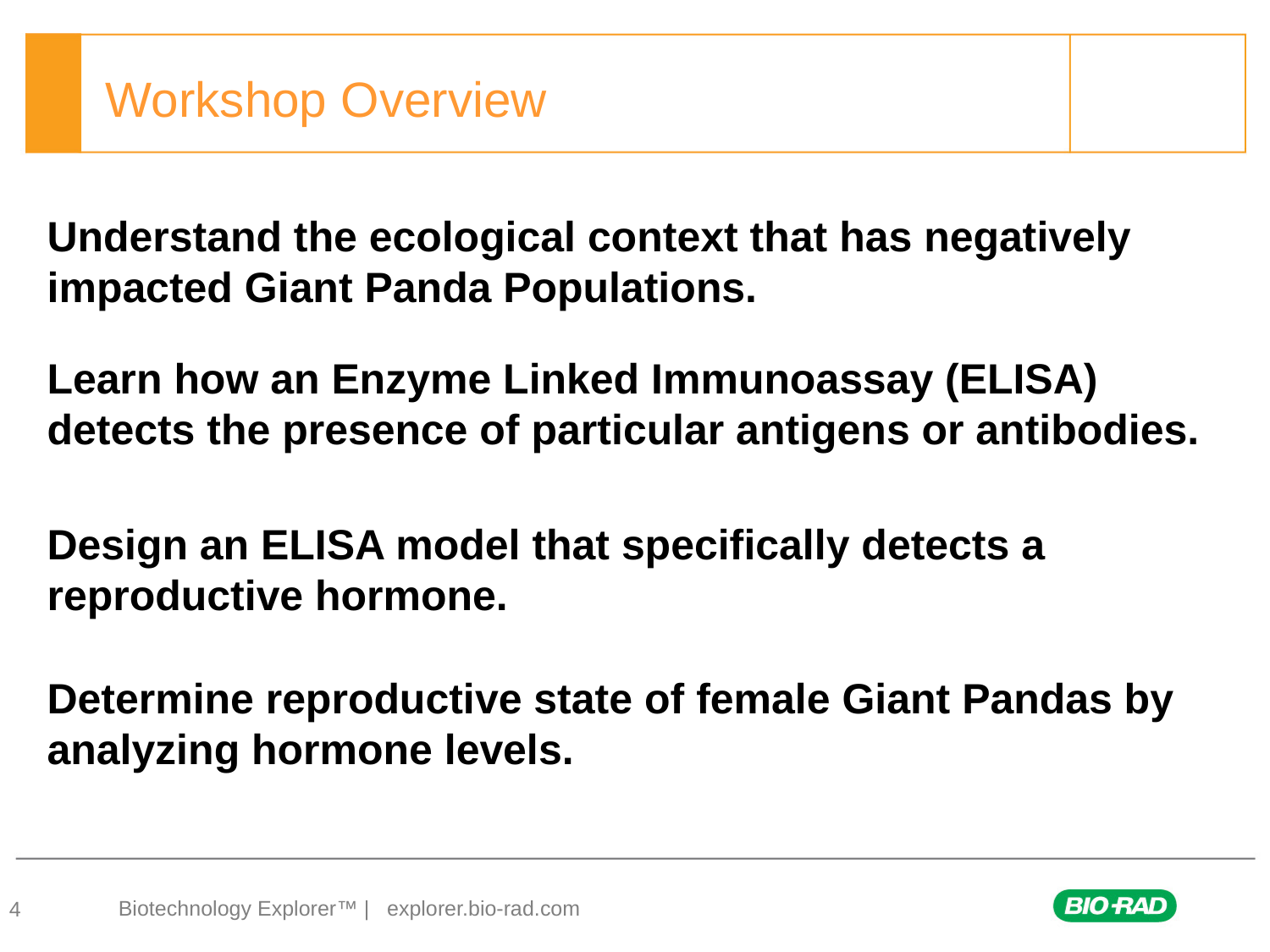

# Workshop Overview
Understand the ecological context that has negatively impacted Giant Panda Populations.
Learn how an Enzyme Linked Immunoassay (ELISA)  detects the presence of particular antigens or antibodies.
Design an ELISA model that specifically detects a reproductive hormone.
Determine reproductive state of female Giant Pandas by analyzing hormone levels.